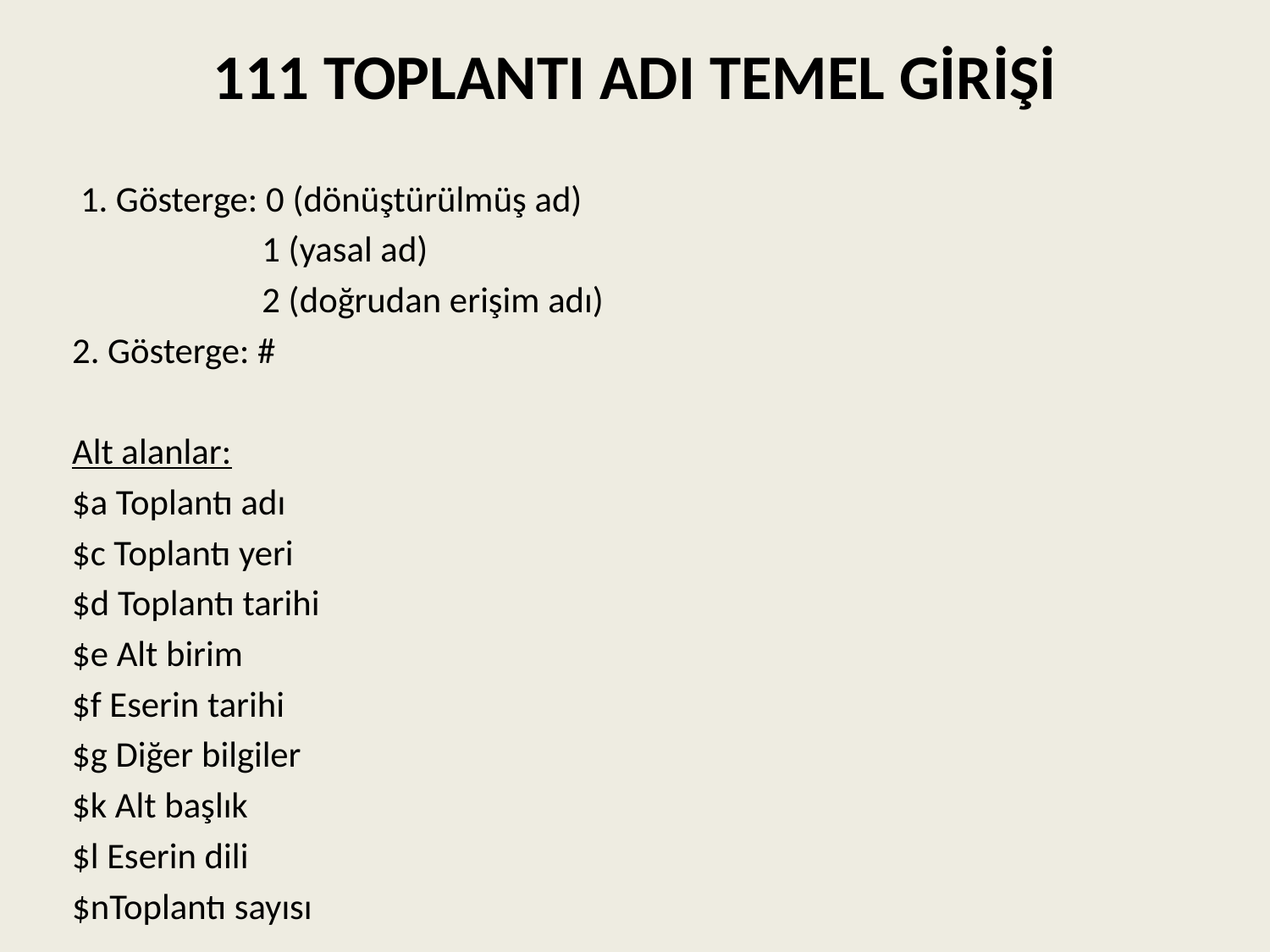

# 111 TOPLANTI ADI TEMEL GİRİŞİ
 1. Gösterge: 0 (dönüştürülmüş ad)
                       1 (yasal ad)
                       2 (doğrudan erişim adı)
2. Gösterge: #

Alt alanlar:
$a Toplantı adı
$c Toplantı yeri
$d Toplantı tarihi
$e Alt birim
$f Eserin tarihi
$g Diğer bilgiler
$k Alt başlık
$l Eserin dili
$nToplantı sayısı